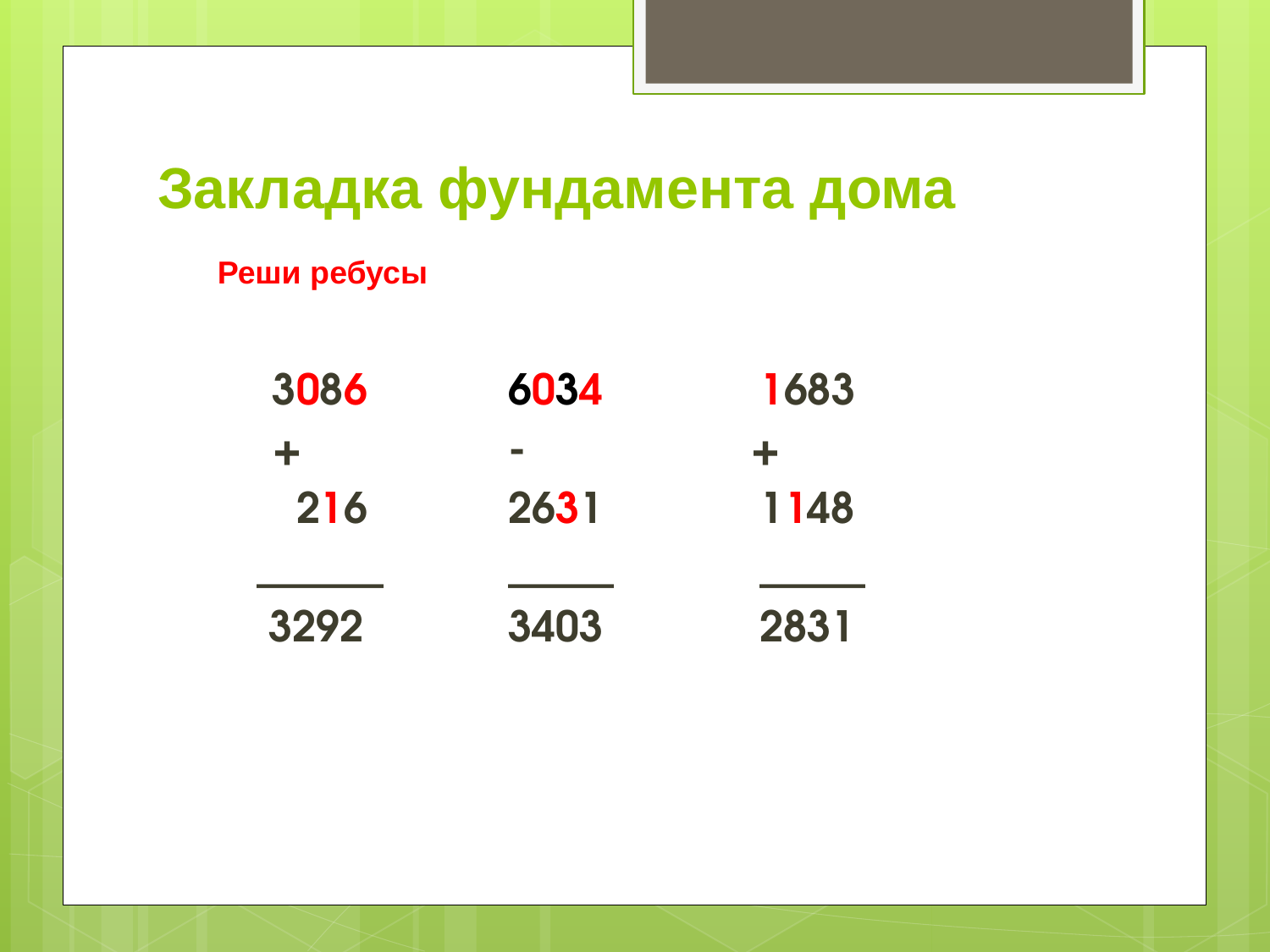

# Закладка фундамента дома
Реши ребусы

3086
+
  216
______
 3292

6034
-
2631
_____
3403

1683
+
1148
_____
2831